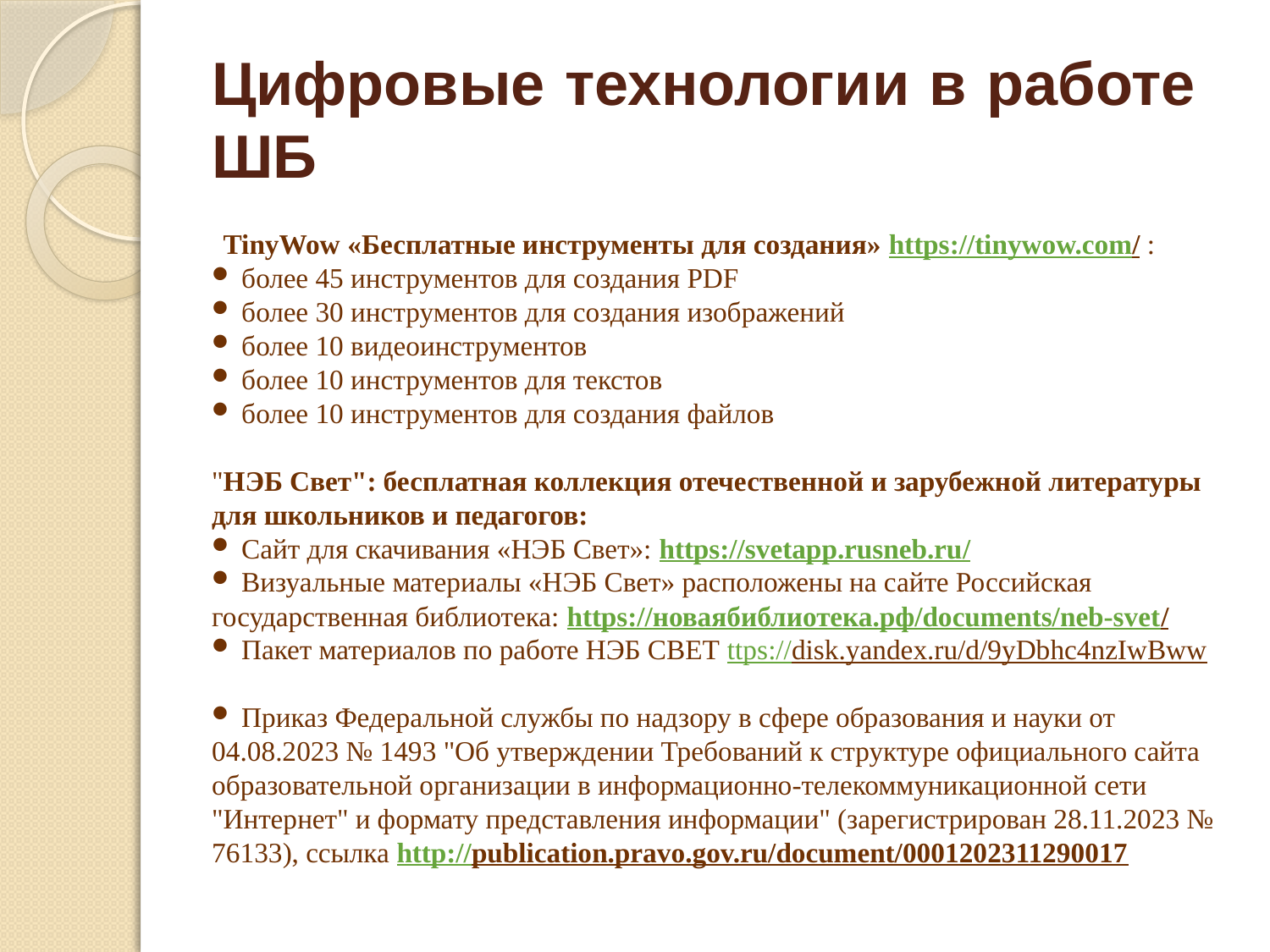

# Цифровые технологии в работе ШБ
TinyWow «Бесплатные инструменты для создания» https://tinywow.com/ :
 более 45 инструментов для создания PDF
 более 30 инструментов для создания изображений
 более 10 видеоинструментов
 более 10 инструментов для текстов
 более 10 инструментов для создания файлов

"НЭБ Свет": бесплатная коллекция отечественной и зарубежной литературы для школьников и педагогов:
 Сайт для скачивания «НЭБ Свет»: https://svetapp.rusneb.ru/
 Визуальные материалы «НЭБ Свет» расположены на сайте Российская государственная библиотека: https://новаябиблиотека.рф/documents/neb-svet/
 Пакет материалов по работе НЭБ СВЕТ ttps://disk.yandex.ru/d/9yDbhc4nzIwBww

 Приказ Федеральной службы по надзору в сфере образования и науки от 04.08.2023 № 1493 "Об утверждении Требований к структуре официального сайта образовательной организации в информационно-телекоммуникационной сети "Интернет" и формату представления информации" (зарегистрирован 28.11.2023 № 76133), ссылка http://publication.pravo.gov.ru/document/0001202311290017